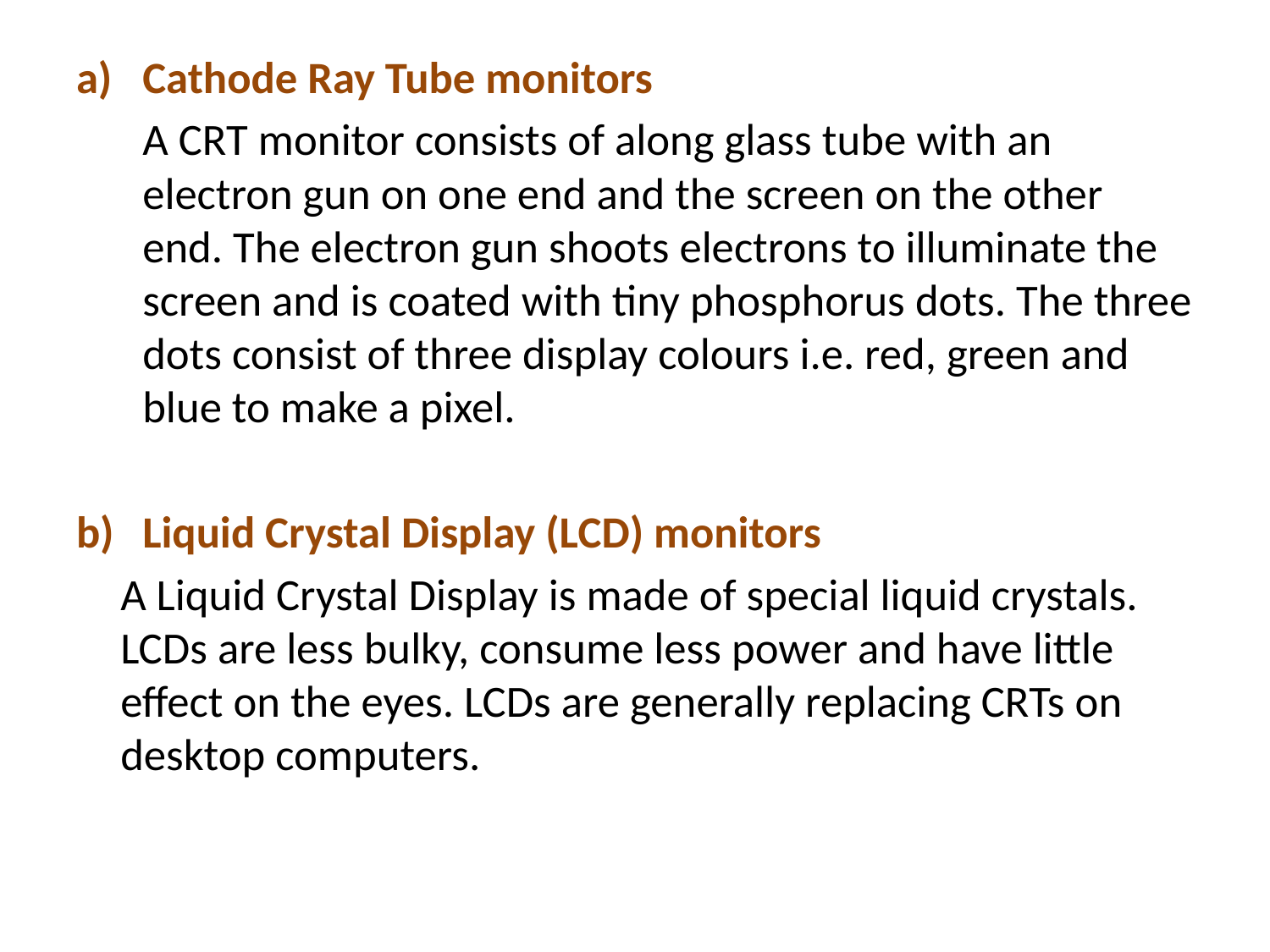

Cathode Ray Tube monitors
	A CRT monitor consists of along glass tube with an electron gun on one end and the screen on the other end. The electron gun shoots electrons to illuminate the screen and is coated with tiny phosphorus dots. The three dots consist of three display colours i.e. red, green and blue to make a pixel.

b) 	Liquid Crystal Display (LCD) monitors
	A Liquid Crystal Display is made of special liquid crystals. LCDs are less bulky, consume less power and have little effect on the eyes. LCDs are generally replacing CRTs on desktop computers.